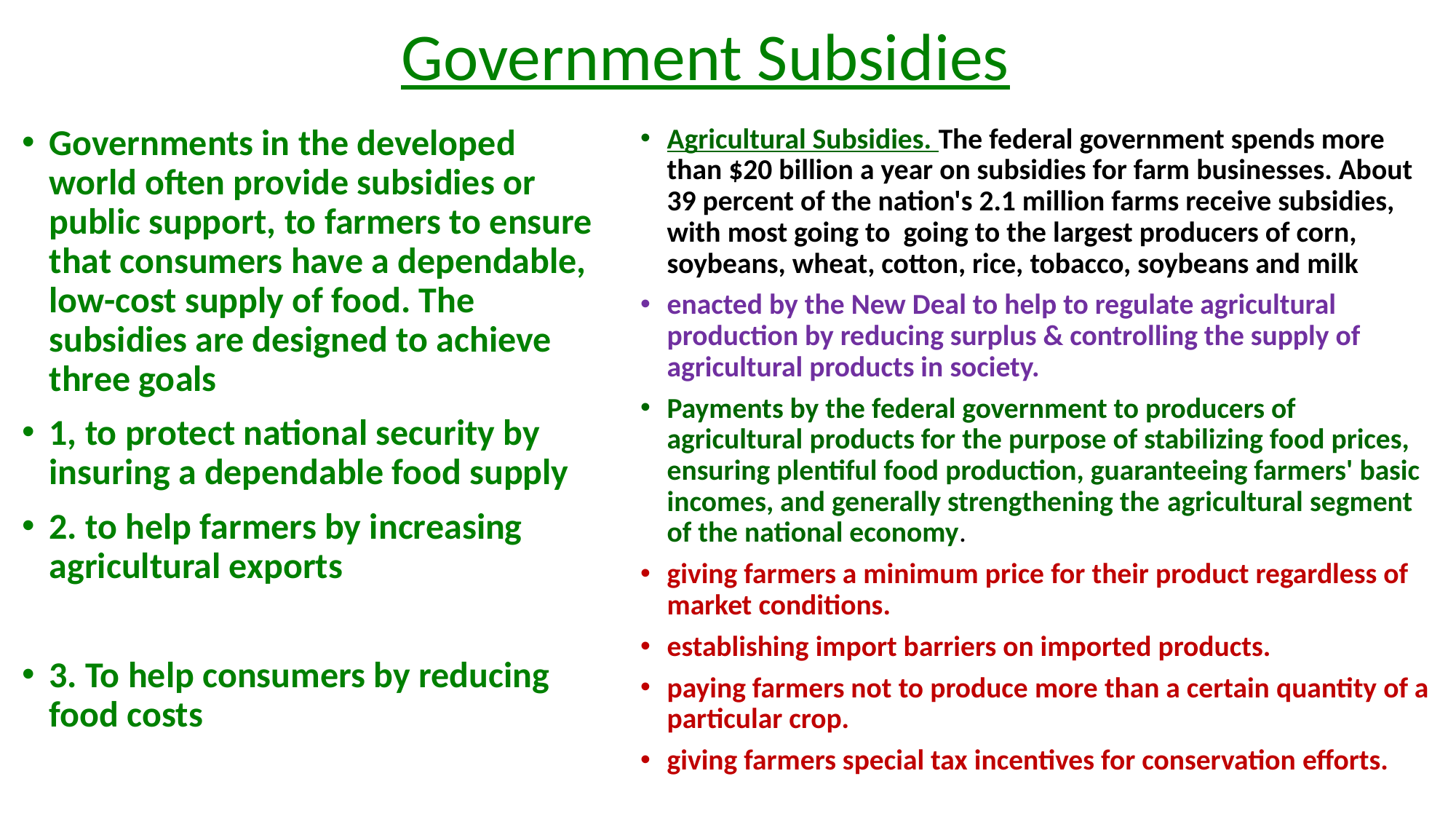

# Government Subsidies
Governments in the developed world often provide subsidies or public support, to farmers to ensure that consumers have a dependable, low-cost supply of food. The subsidies are designed to achieve three goals
1, to protect national security by insuring a dependable food supply
2. to help farmers by increasing agricultural exports

3. To help consumers by reducing food costs
Agricultural Subsidies. The federal government spends more than $20 billion a year on subsidies for farm businesses. About 39 percent of the nation's 2.1 million farms receive subsidies, with most going to  going to the largest producers of corn, soybeans, wheat, cotton, rice, tobacco, soybeans and milk
enacted by the New Deal to help to regulate agricultural production by reducing surplus & controlling the supply of agricultural products in society.
Payments by the federal government to producers of agricultural products for the purpose of stabilizing food prices, ensuring plentiful food production, guaranteeing farmers' basic incomes, and generally strengthening the agricultural segment of the national economy.
giving farmers a minimum price for their product regardless of market conditions.
establishing import barriers on imported products.
paying farmers not to produce more than a certain quantity of a particular crop.
giving farmers special tax incentives for conservation efforts.